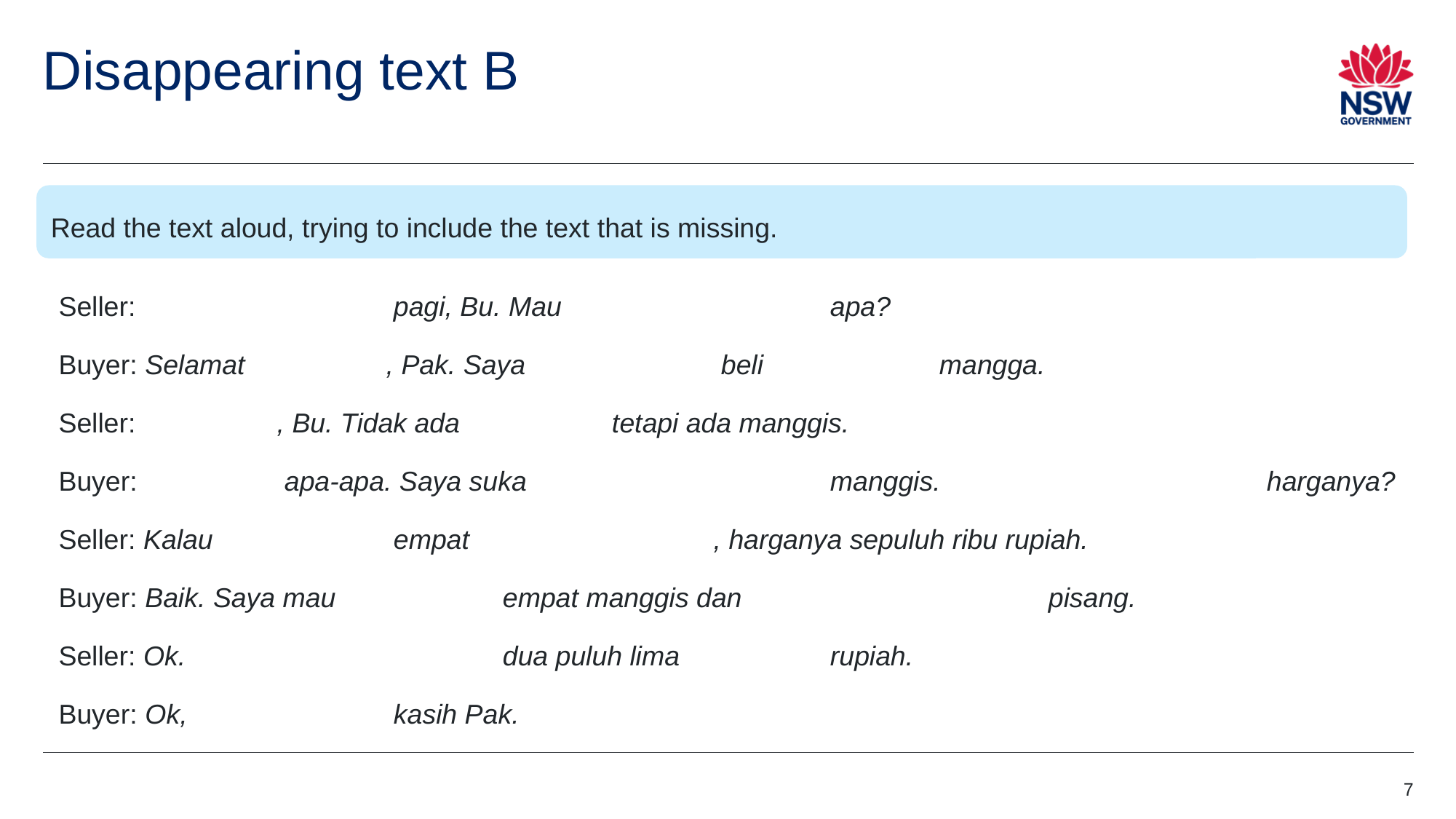

# Disappearing text B
Read the text aloud, trying to include the text that is missing.
Seller: 			 pagi, Bu. Mau 			 apa?
Buyer: Selamat 		, Pak. Saya 		 beli 		 mangga.
Seller: 		, Bu. Tidak ada 		 tetapi ada manggis.
Buyer: 		 apa-apa. Saya suka 			 manggis. 			 harganya?
Seller: Kalau 		 empat 			, harganya sepuluh ribu rupiah.
Buyer: Baik. Saya mau 		 empat manggis dan 			 pisang.
Seller: Ok. 			 dua puluh lima 		 rupiah.
Buyer: Ok, 		 kasih Pak.
7